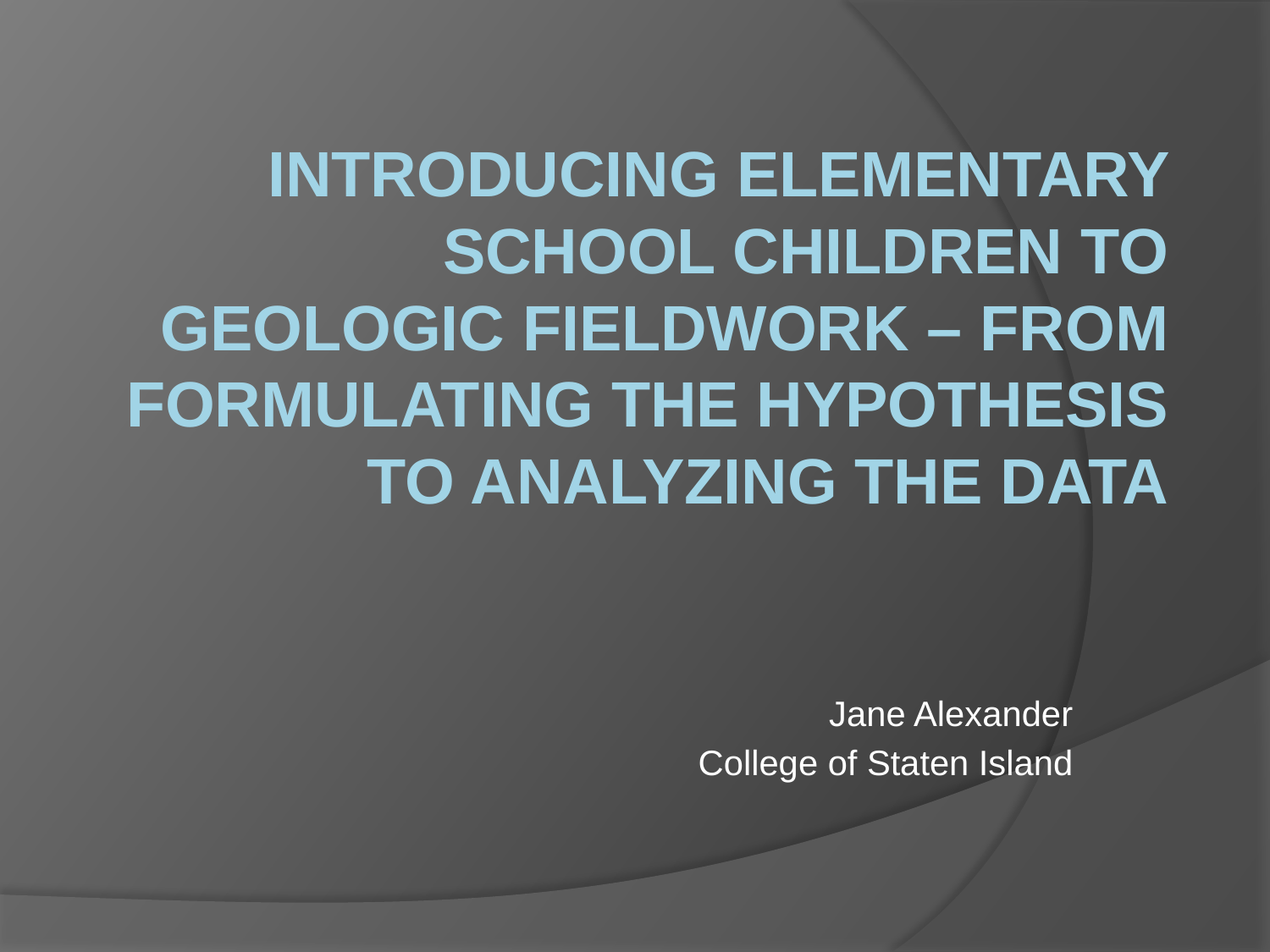

# Introducing elementary school children to geologic fieldwork – from formulating the hypothesis to analyzing the data
Jane Alexander
College of Staten Island